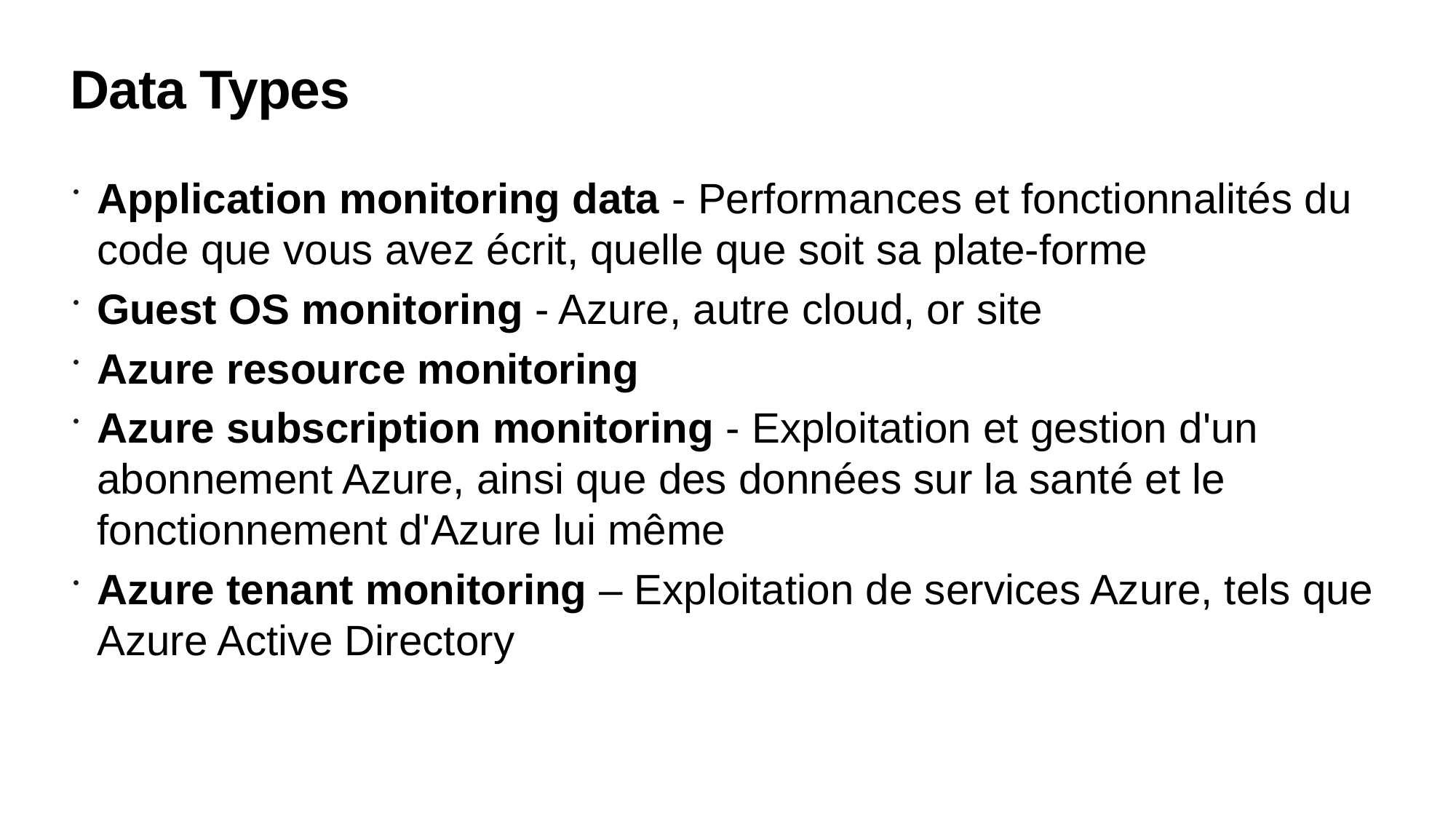

# Data Types
Application monitoring data - Performances et fonctionnalités du code que vous avez écrit, quelle que soit sa plate-forme
Guest OS monitoring - Azure, autre cloud, or site
Azure resource monitoring
Azure subscription monitoring - Exploitation et gestion d'un abonnement Azure, ainsi que des données sur la santé et le fonctionnement d'Azure lui même
Azure tenant monitoring – Exploitation de services Azure, tels que Azure Active Directory